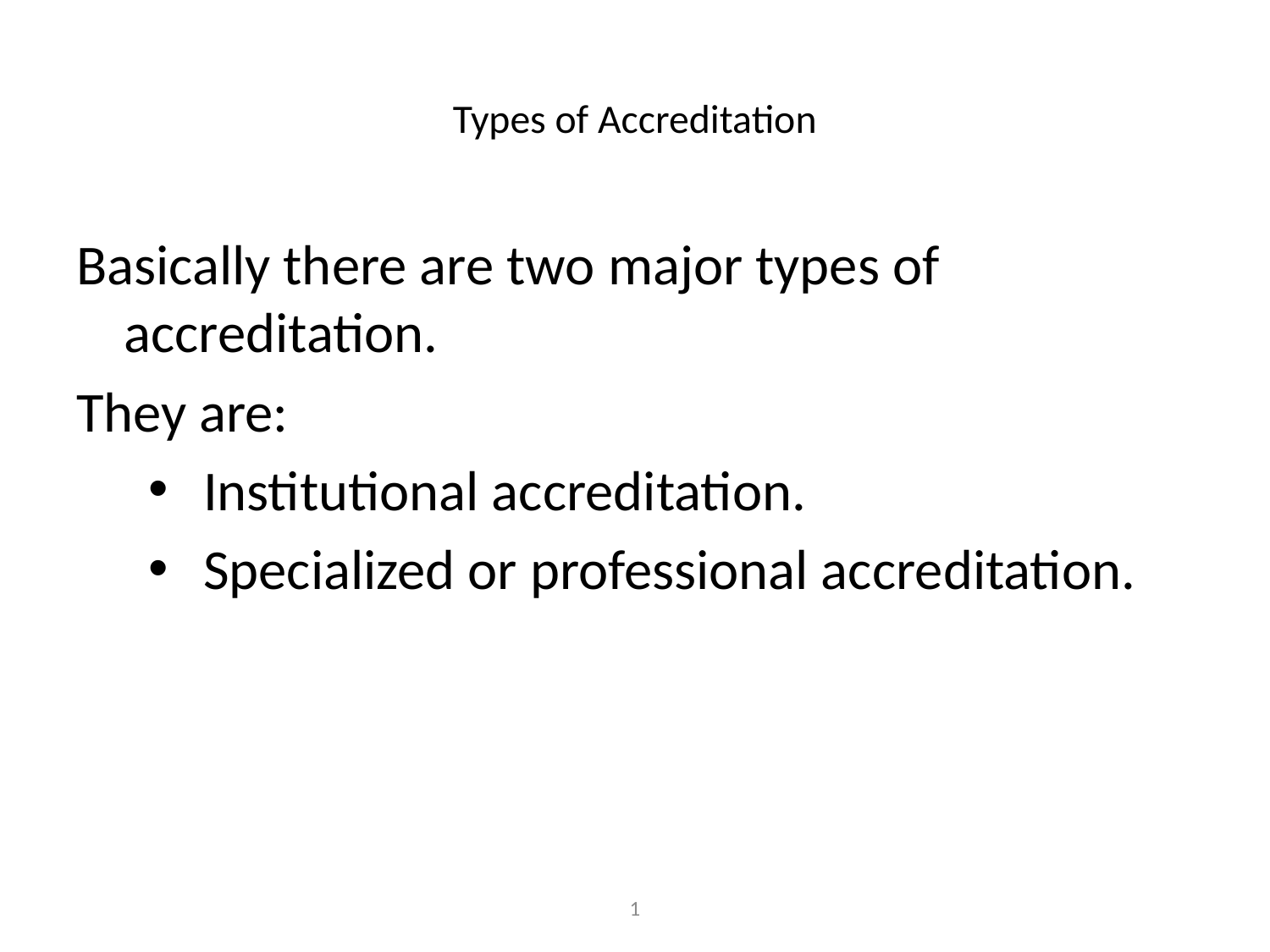

# Types of Accreditation
Basically there are two major types of accreditation.
They are:
Institutional accreditation.
Specialized or professional accreditation.

1